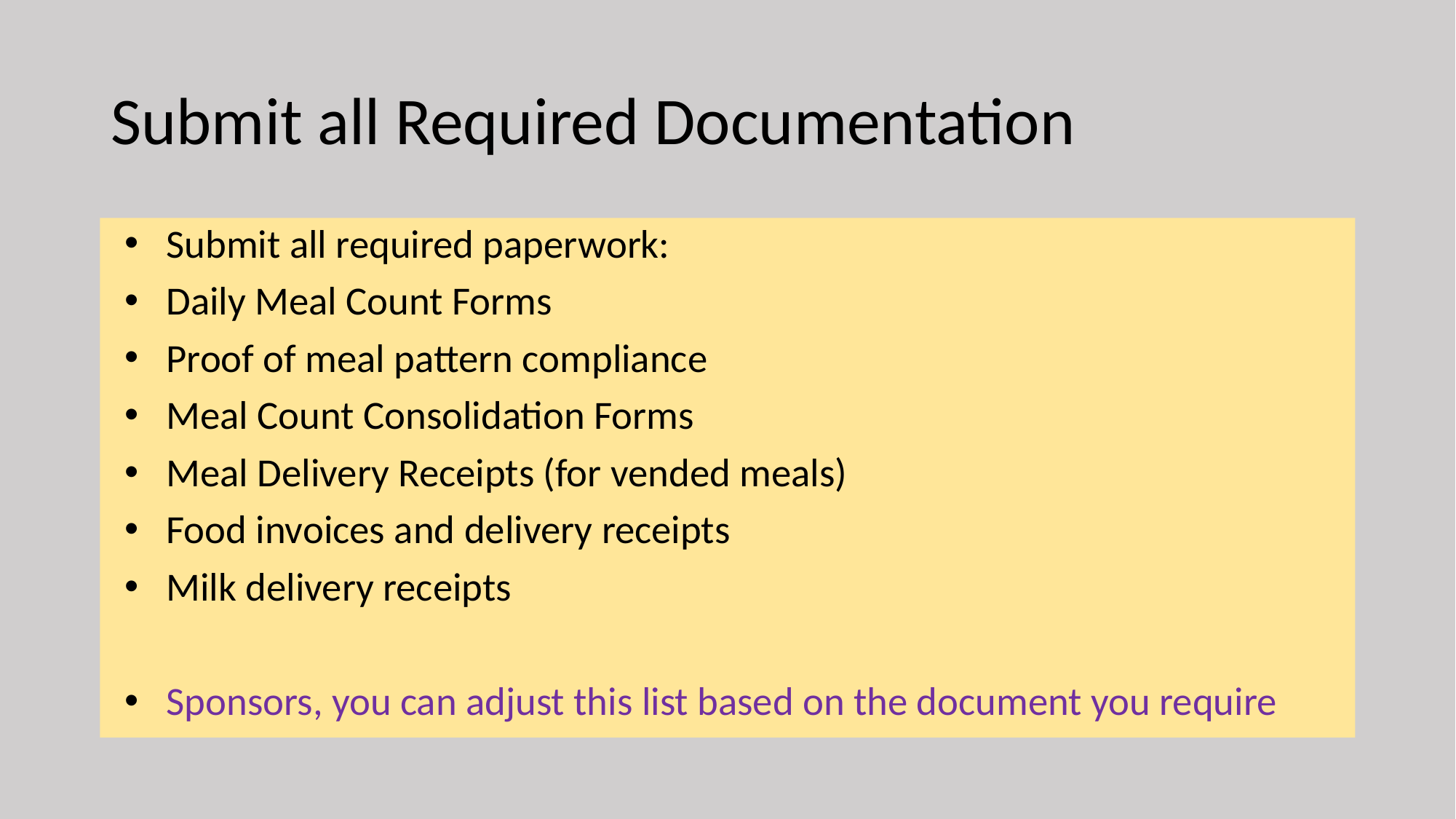

# Submit all Required Documentation
Submit all required paperwork:
Daily Meal Count Forms
Proof of meal pattern compliance
Meal Count Consolidation Forms
Meal Delivery Receipts (for vended meals)
Food invoices and delivery receipts
Milk delivery receipts

Sponsors, you can adjust this list based on the document you require